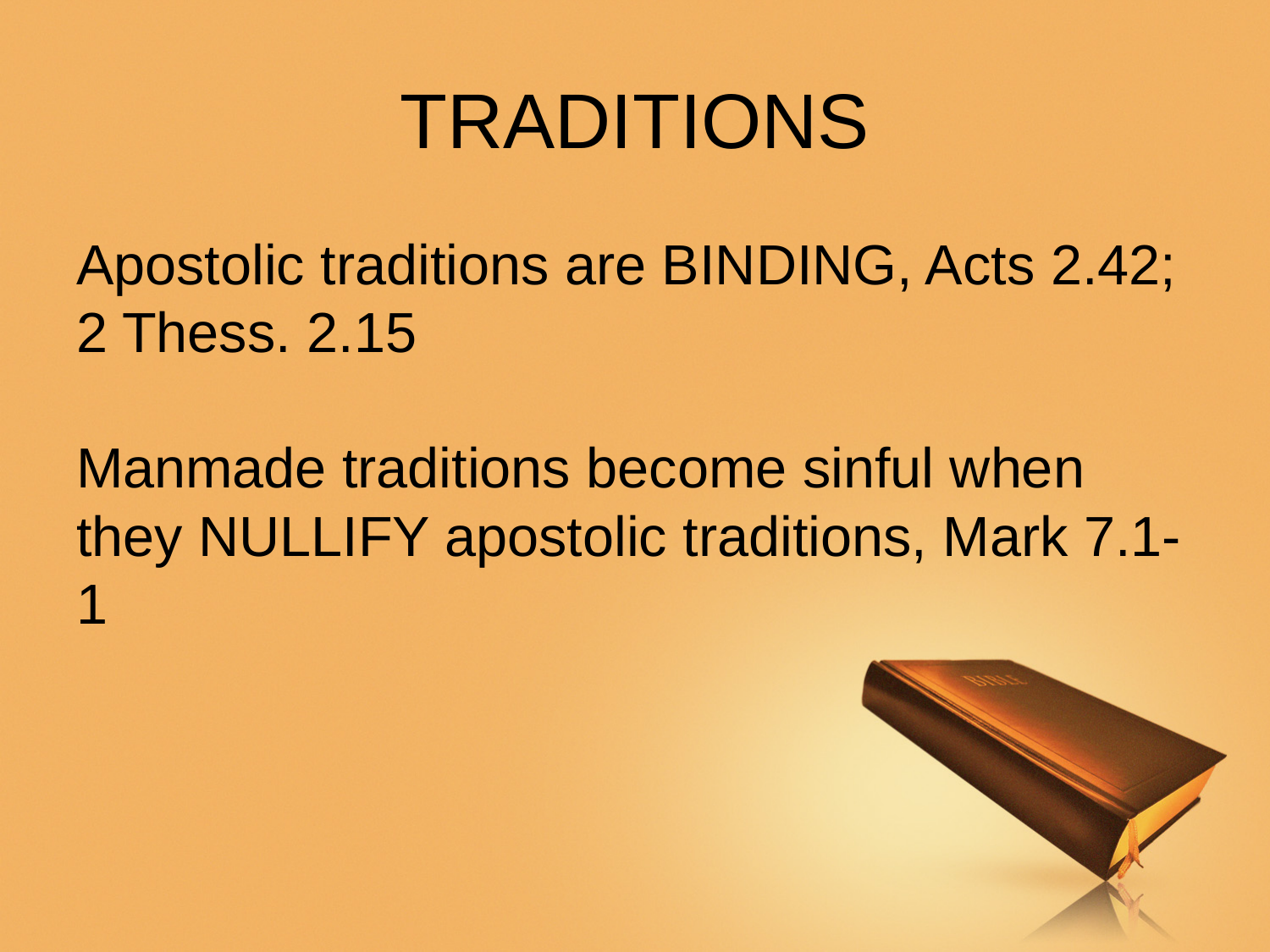

# TRADITIONS
Apostolic traditions are BINDING, Acts 2.42; 2 Thess. 2.15

Manmade traditions become sinful when they NULLIFY apostolic traditions, Mark 7.1-1